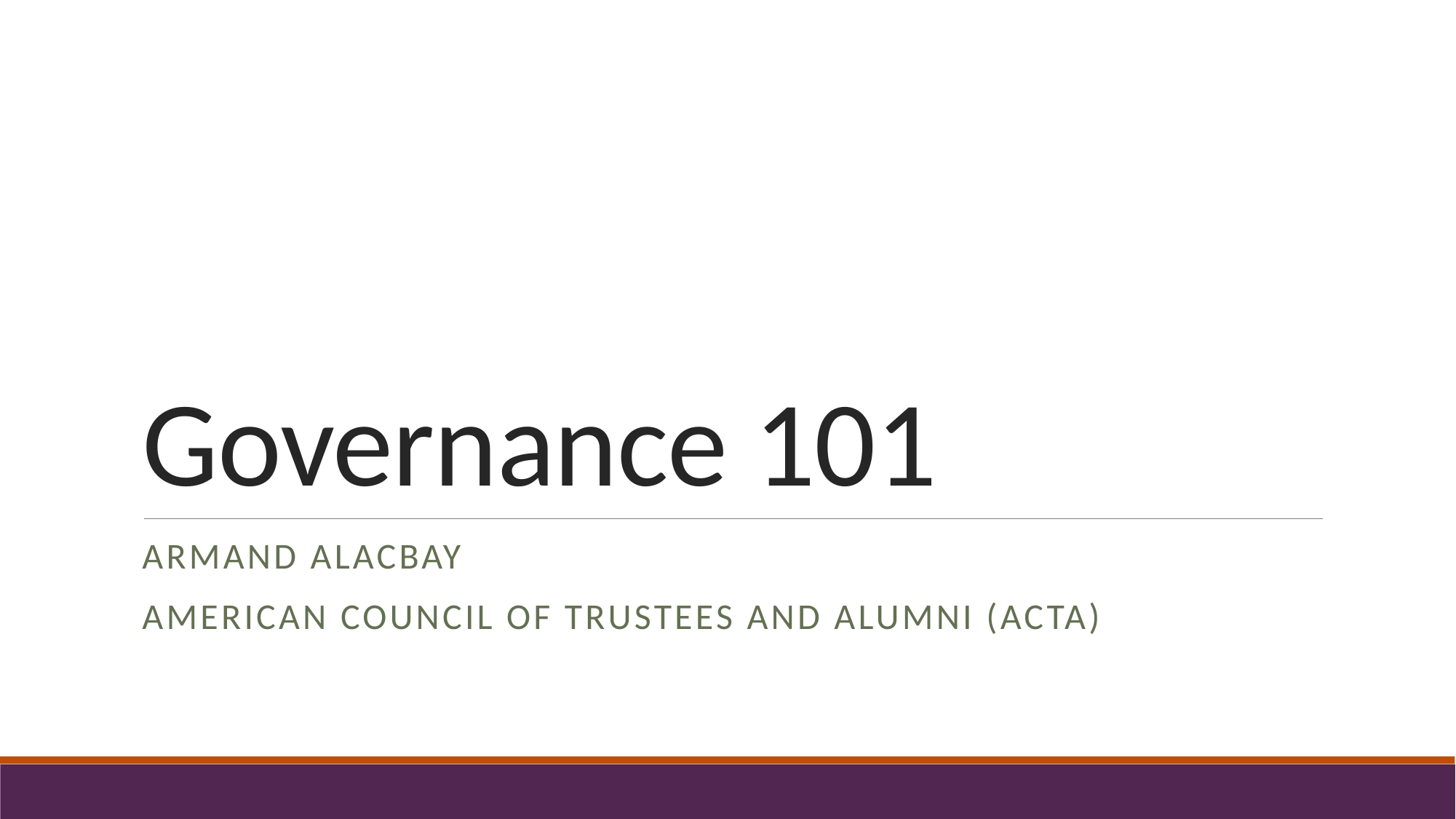

# Governance 101
Armand Alacbay
American council of trustees and alumni (ACTA)